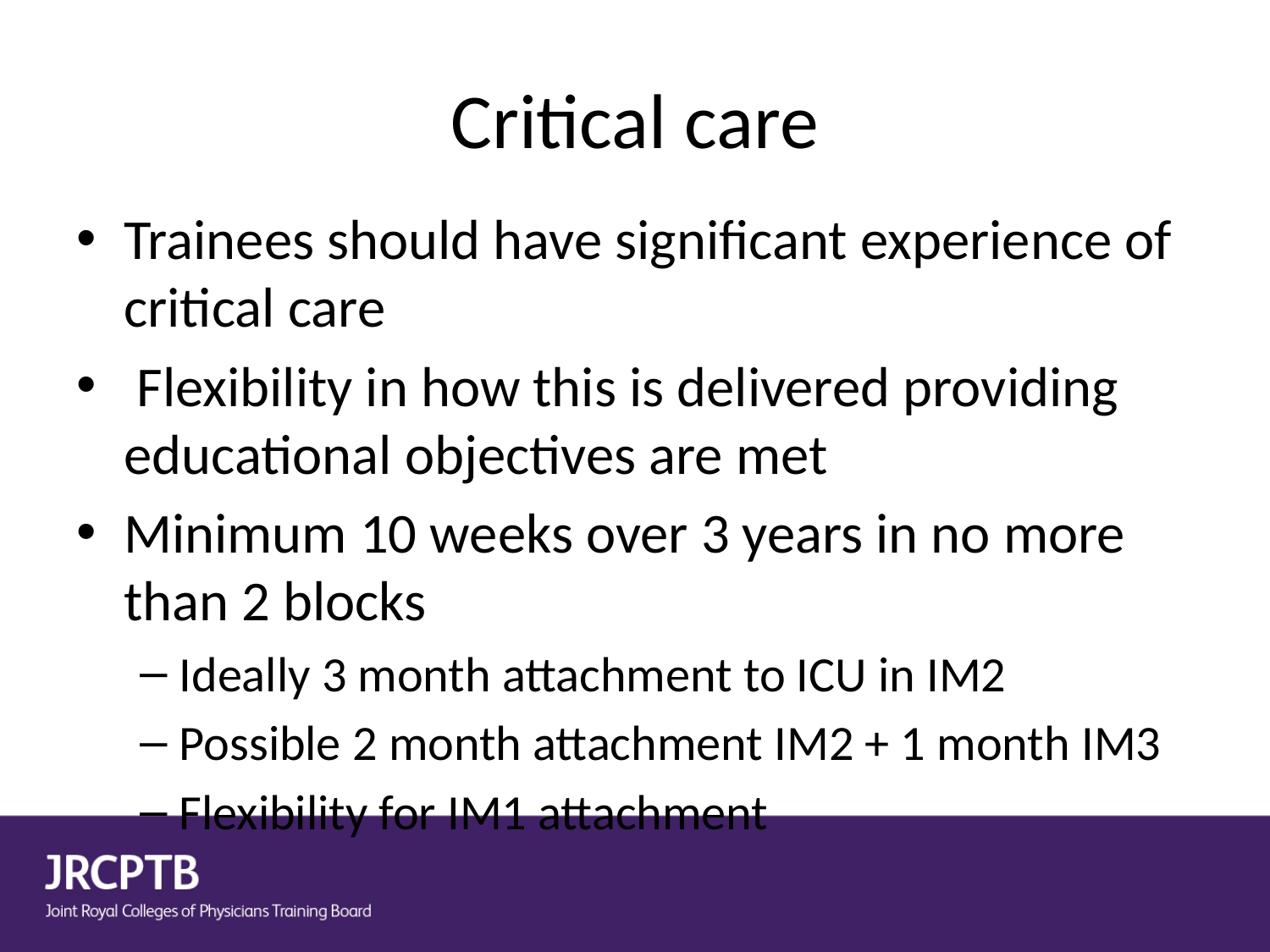

# Critical care
Trainees should have significant experience of critical care
 Flexibility in how this is delivered providing educational objectives are met
Minimum 10 weeks over 3 years in no more than 2 blocks
Ideally 3 month attachment to ICU in IM2
Possible 2 month attachment IM2 + 1 month IM3
Flexibility for IM1 attachment